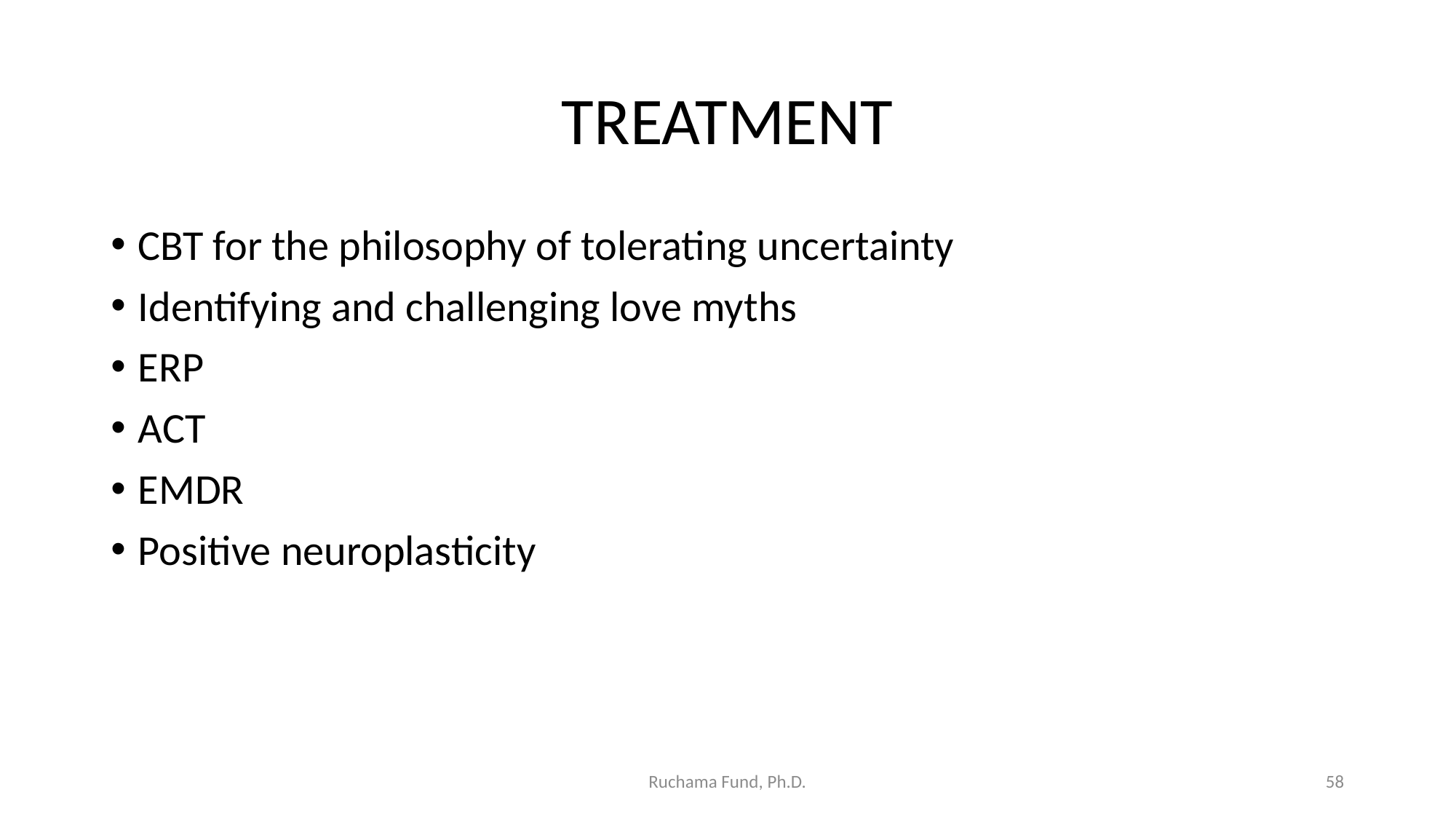

# TREATMENT
CBT for the philosophy of tolerating uncertainty
Identifying and challenging love myths
ERP
ACT
EMDR
Positive neuroplasticity

Ruchama Fund, Ph.D.
58